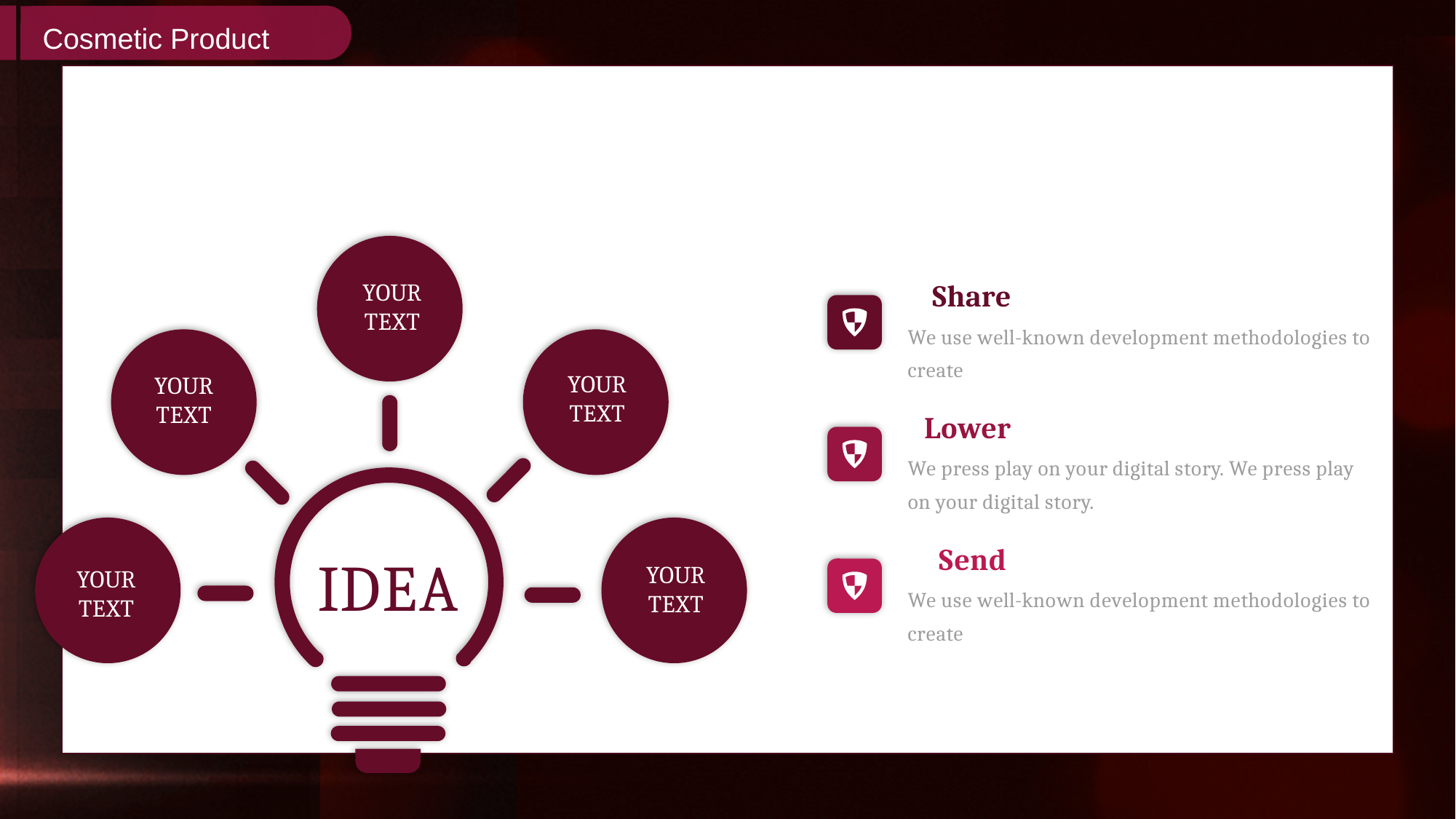

YOUR
TEXT
Share

We use well-known development methodologies to create

YOUR
TEXT

YOUR
TEXT
Lower

We press play on your digital story. We press play on your digital story.

IDEA

YOUR
TEXT

YOUR
TEXT
Send

We use well-known development methodologies to create